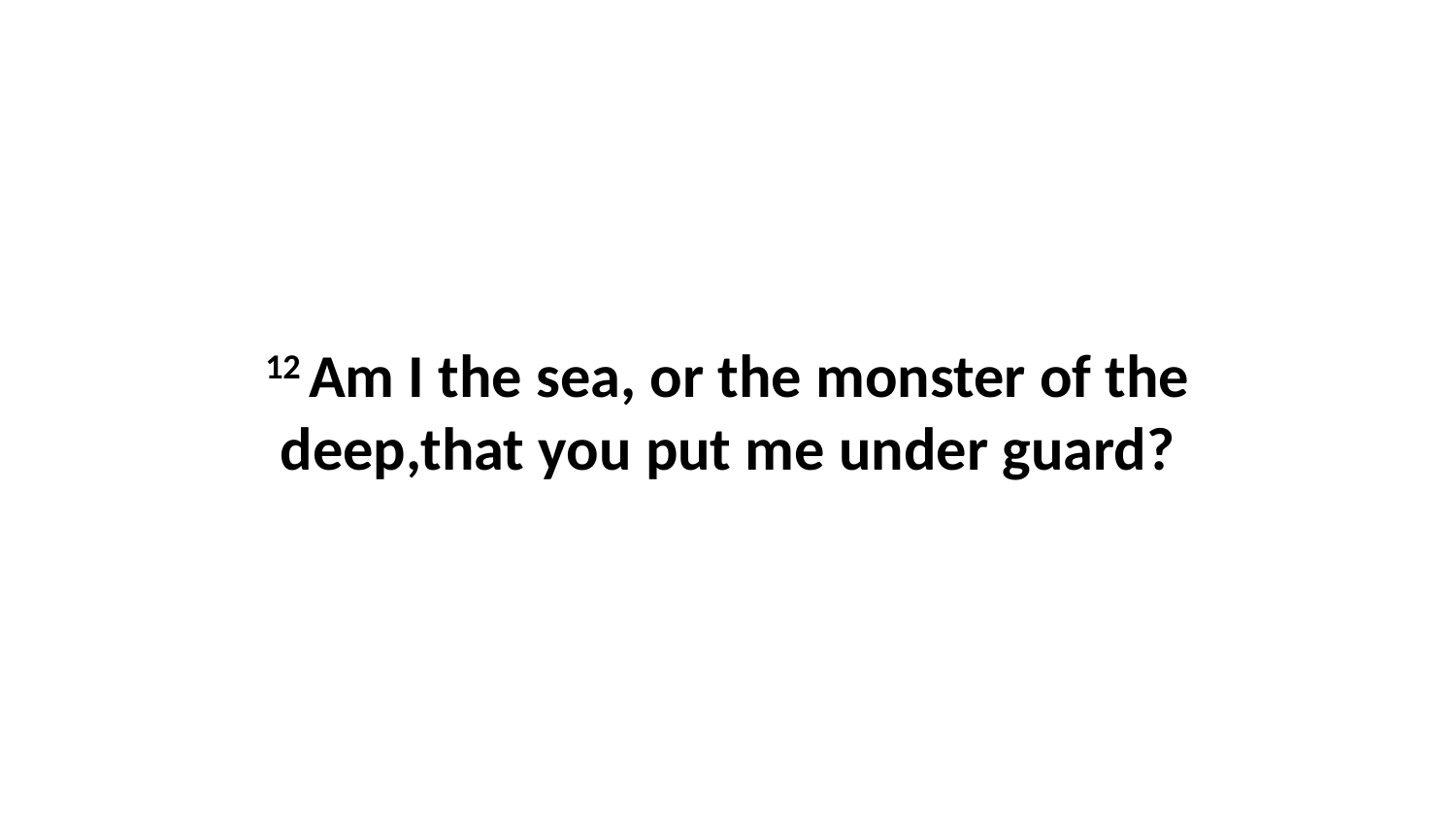

12 Am I the sea, or the monster of the deep,that you put me under guard?